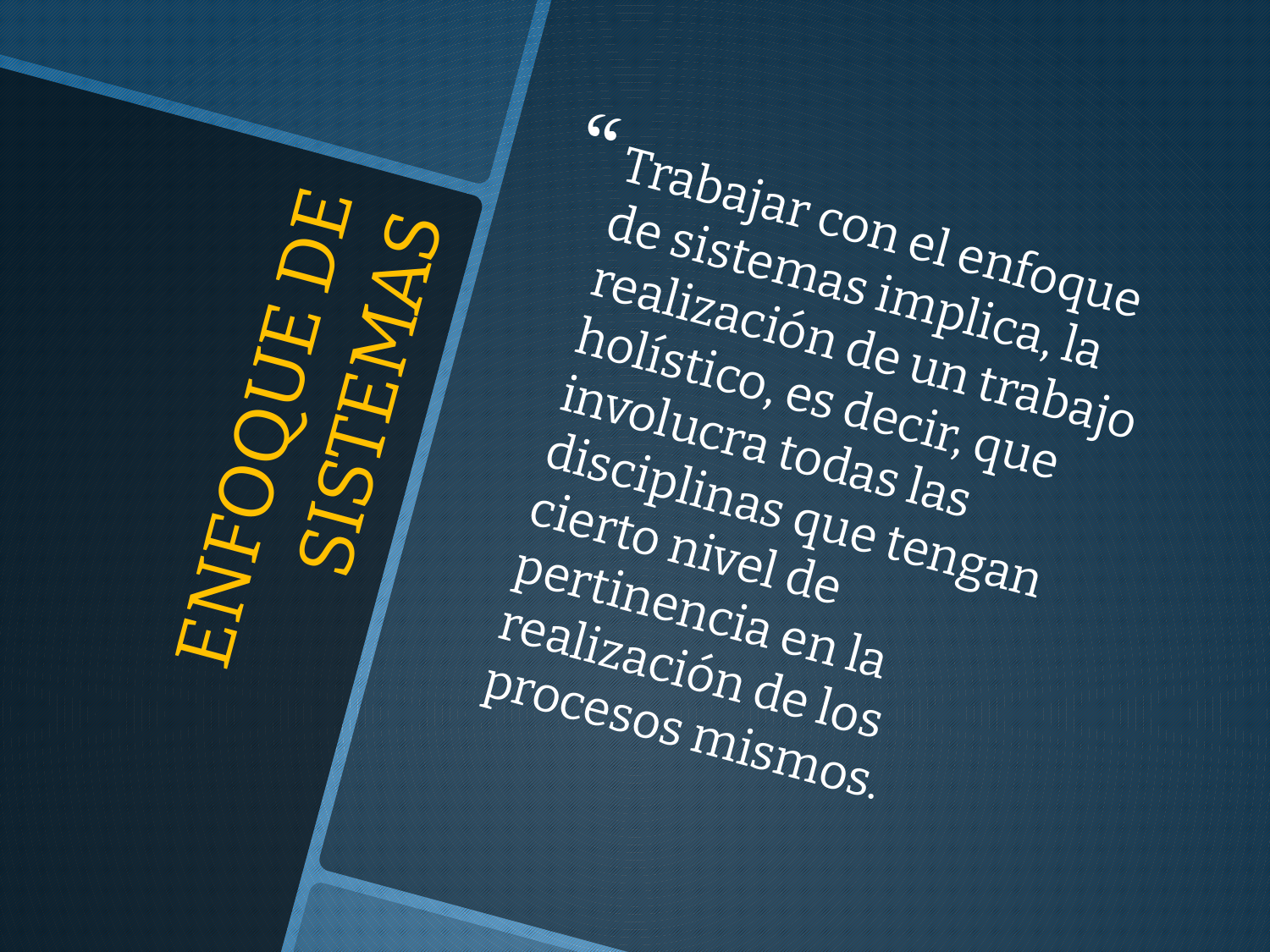

Trabajar con el enfoque de sistemas implica, la realización de un trabajo holístico, es decir, que involucra todas las disciplinas que tengan cierto nivel de pertinencia en la realización de los procesos mismos.
# ENFOQUE DE SISTEMAS